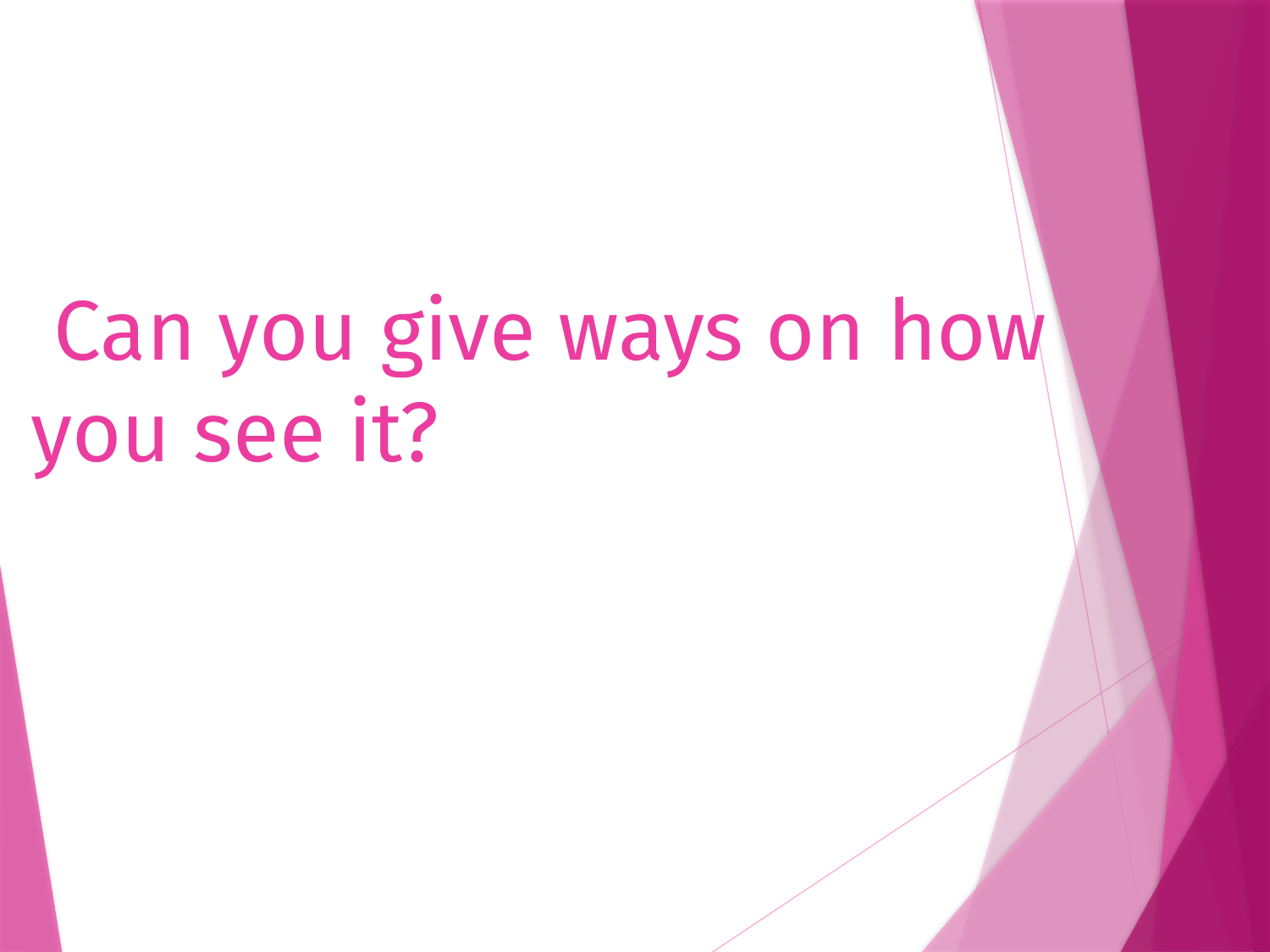

# Can you give ways on how you see it?